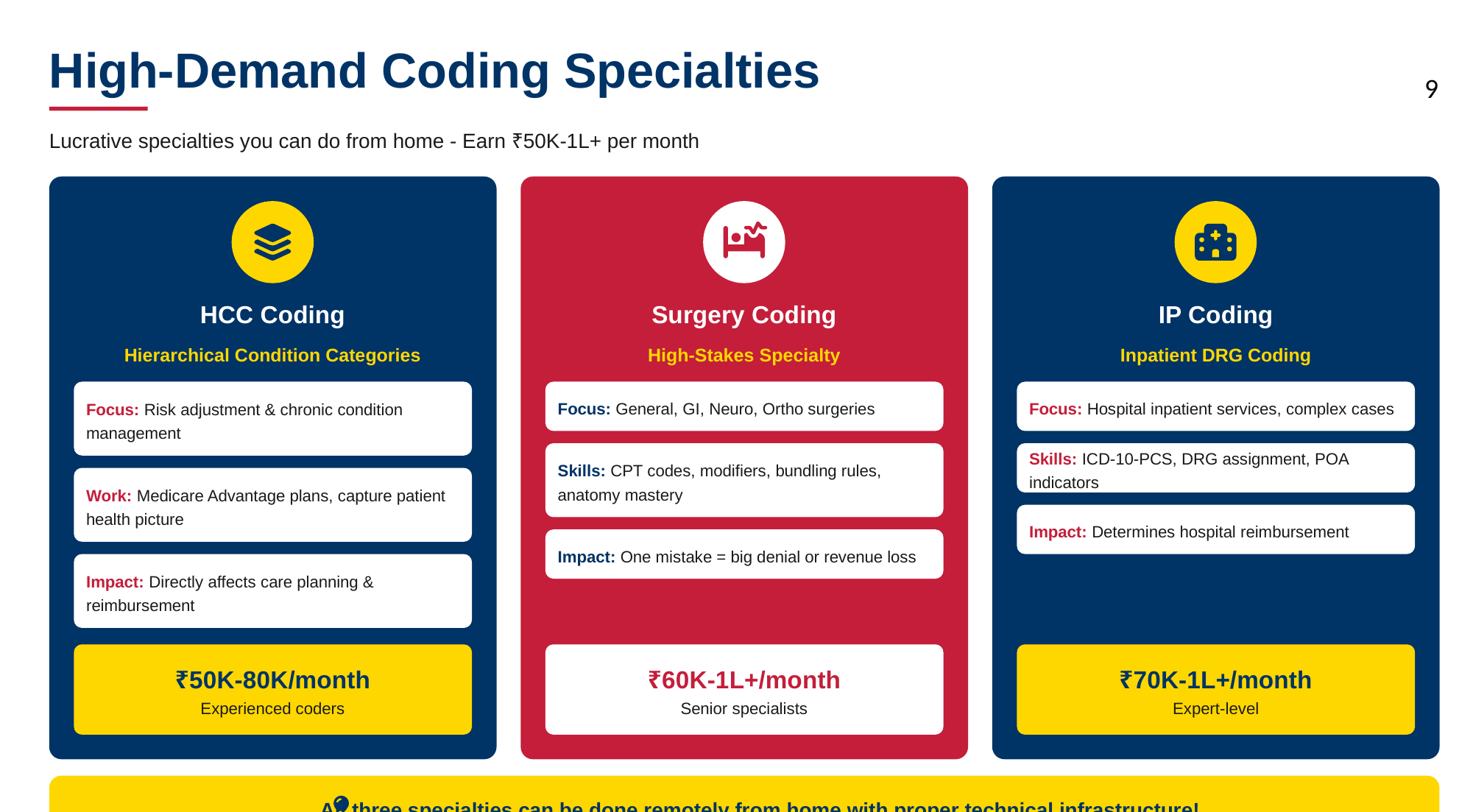

High-Demand Coding Specialties
9

Lucrative specialties you can do from home - Earn ₹50K-1L+ per month

HCC Coding
Surgery Coding
IP Coding
Hierarchical Condition Categories
High-Stakes Specialty
Inpatient DRG Coding

Focus: Risk adjustment & chronic condition management
Focus: General, GI, Neuro, Ortho surgeries
Focus: Hospital inpatient services, complex cases

Skills: CPT codes, modifiers, bundling rules, anatomy mastery
Skills: ICD-10-PCS, DRG assignment, POA indicators

Work: Medicare Advantage plans, capture patient health picture

Impact: Determines hospital reimbursement

Impact: One mistake = big denial or revenue loss

Impact: Directly affects care planning & reimbursement

₹50K-80K/month
₹60K-1L+/month
₹70K-1L+/month
Experienced coders
Senior specialists
Expert-level

All three specialties can be done remotely from home with proper technical infrastructure!